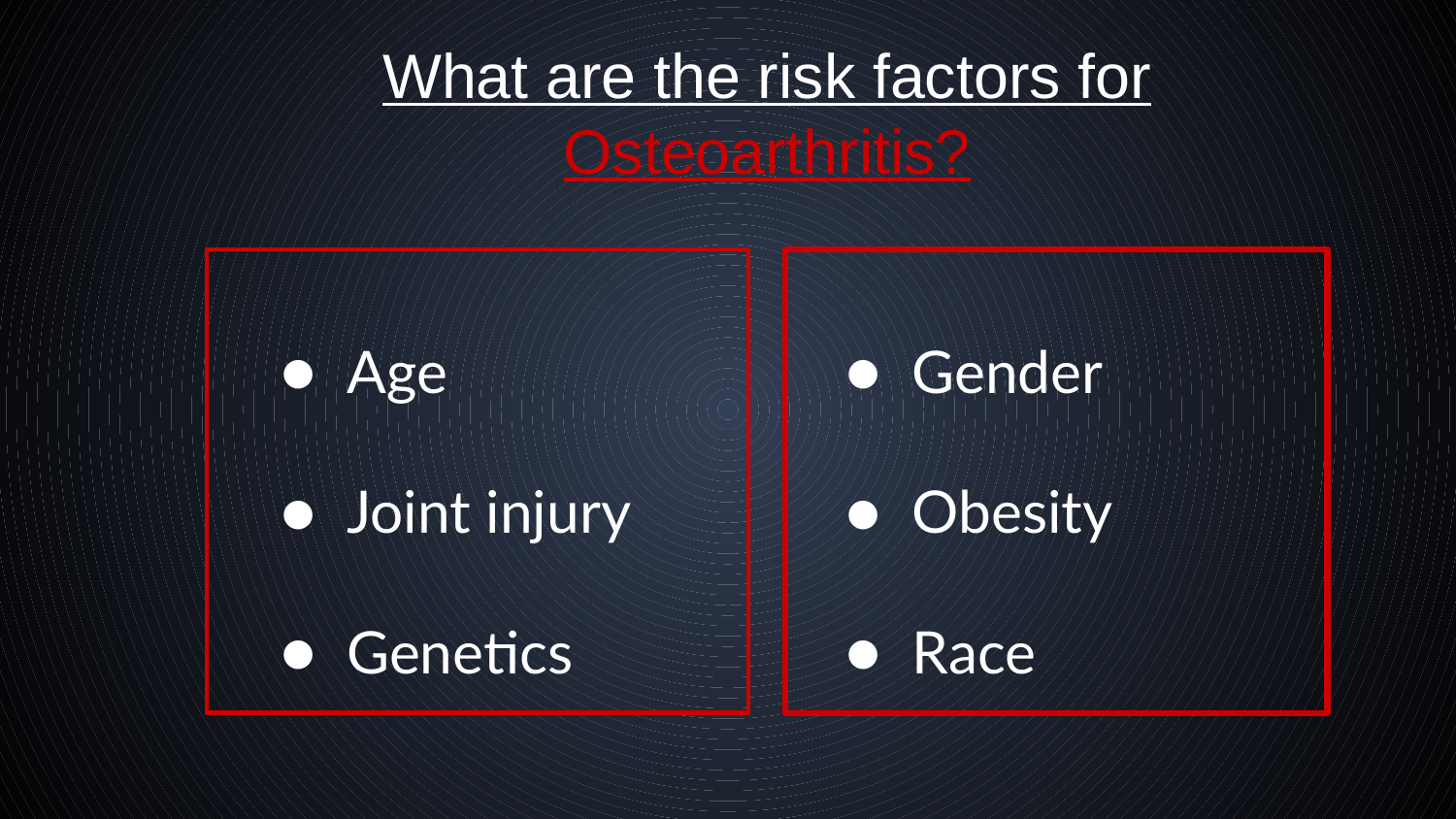

# What are the risk factors for Osteoarthritis?

Age
Joint injury
Genetics

Gender
Obesity
Race